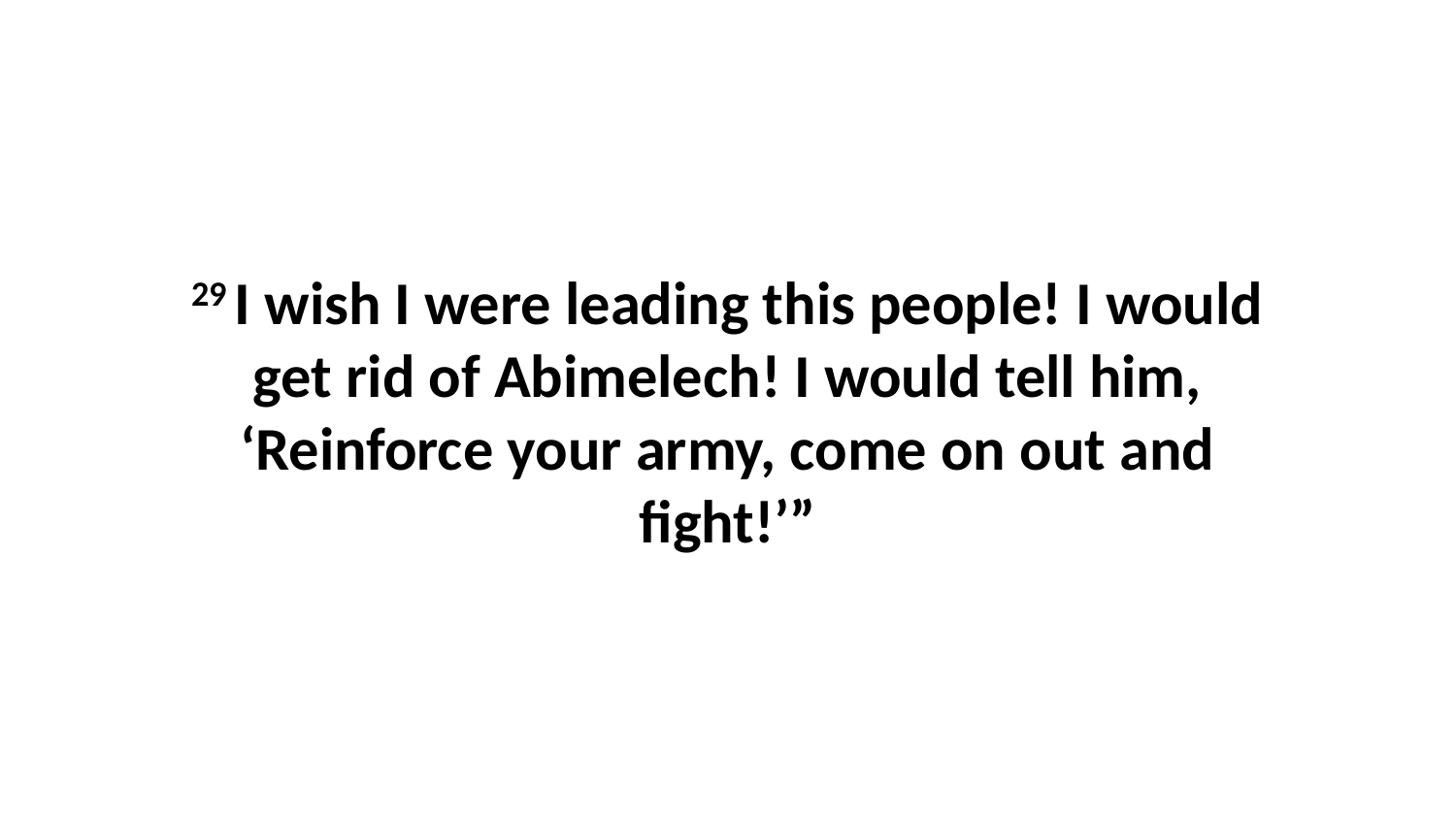

29 I wish I were leading this people! I would get rid of Abimelech! I would tell him, ‘Reinforce your army, come on out and fight!’”